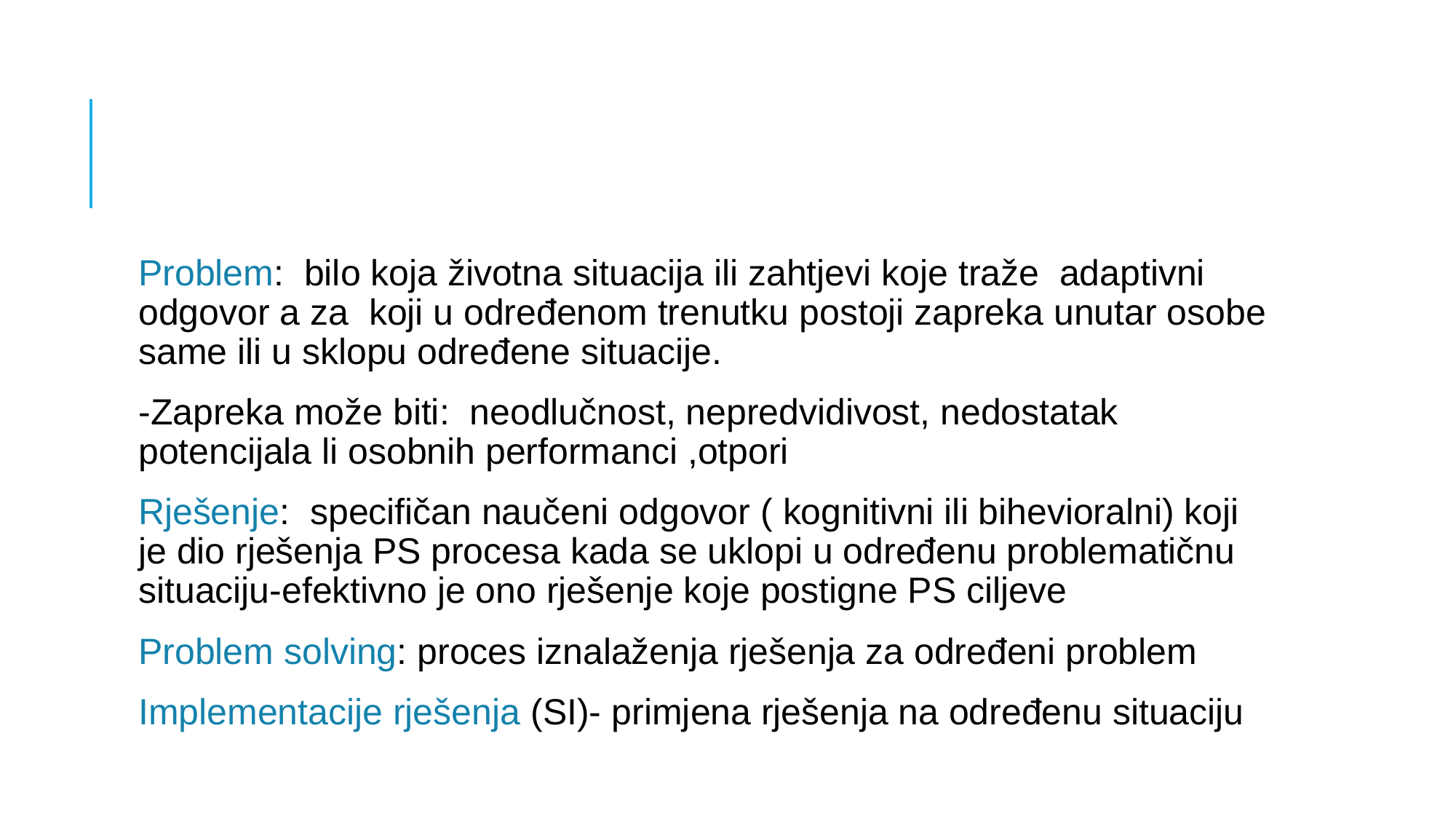

#
Problem:  bilo koja životna situacija ili zahtjevi koje traže  adaptivni odgovor a za  koji u određenom trenutku postoji zapreka unutar osobe same ili u sklopu određene situacije.
-Zapreka može biti:  neodlučnost, nepredvidivost, nedostatak potencijala li osobnih performanci ,otpori
Rješenje:  specifičan naučeni odgovor ( kognitivni ili bihevioralni) koji je dio rješenja PS procesa kada se uklopi u određenu problematičnu situaciju-efektivno je ono rješenje koje postigne PS ciljeve
Problem solving: proces iznalaženja rješenja za određeni problem
Implementacije rješenja (SI)- primjena rješenja na određenu situaciju